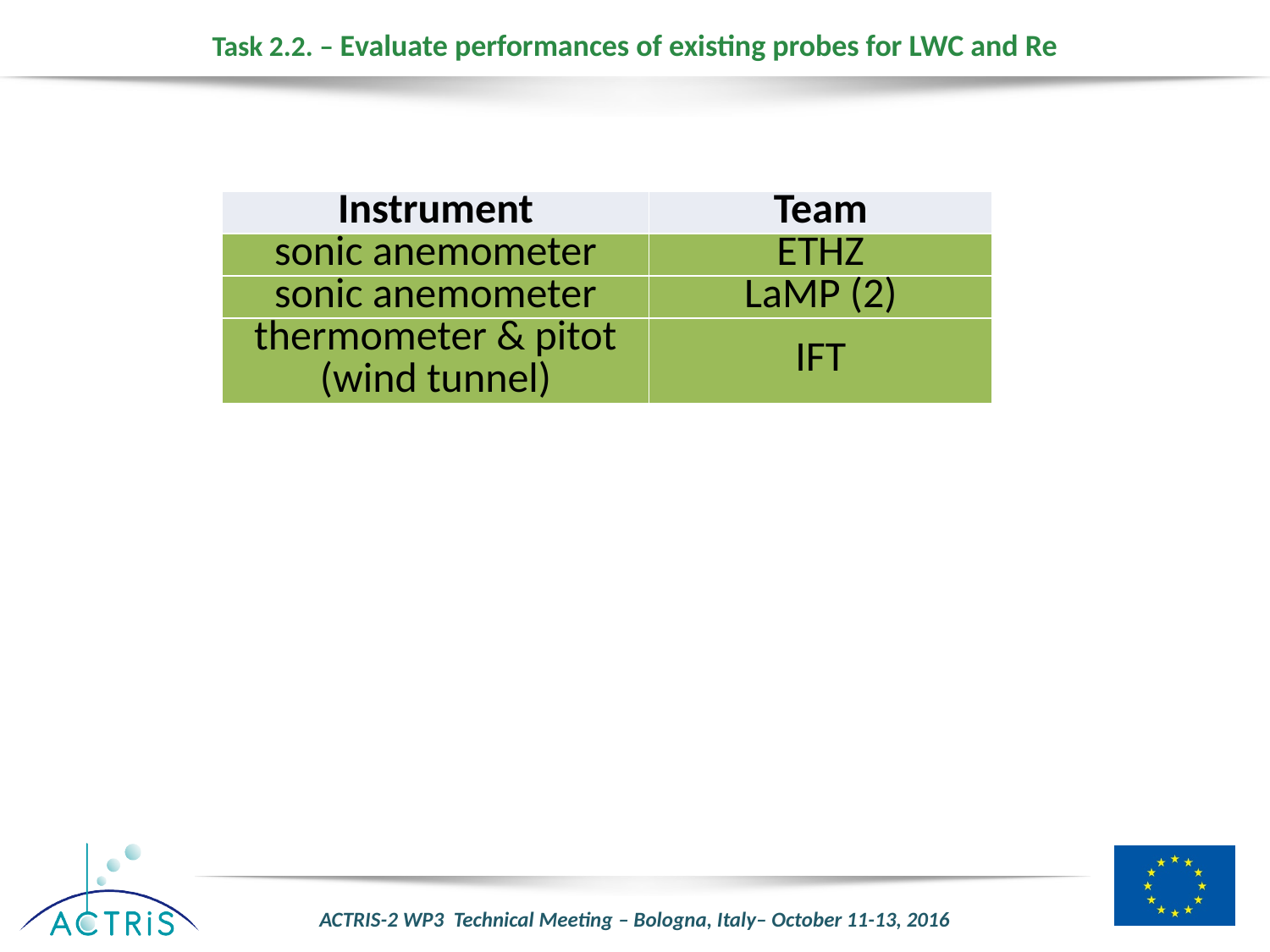

# Task 2.2. – Evaluate performances of existing probes for LWC and Re
| Instrument | Team |
| --- | --- |
| sonic anemometer | ETHZ |
| sonic anemometer | LaMP (2) |
| thermometer & pitot (wind tunnel) | IFT |